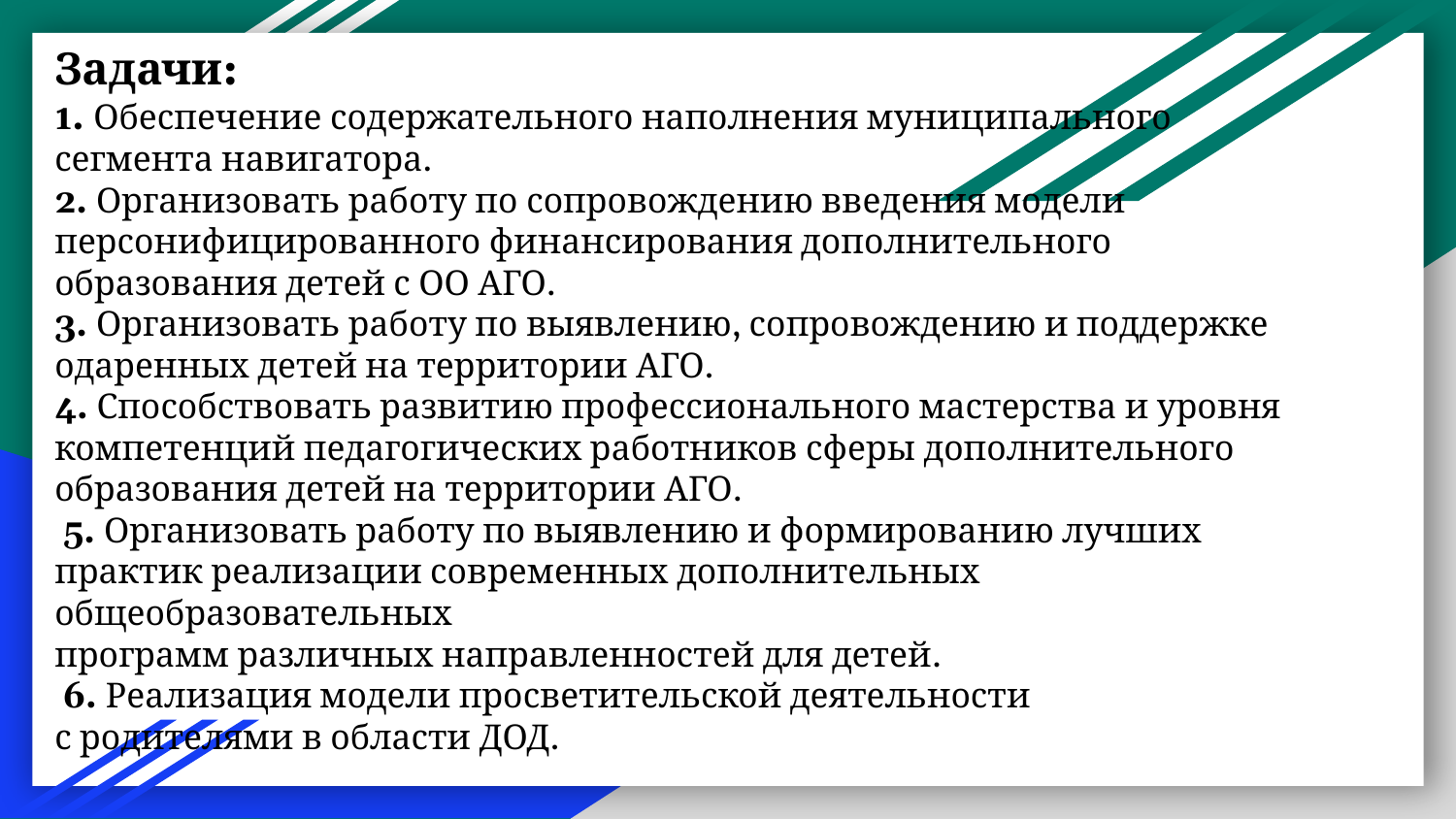

Задачи:
1. Обеспечение содержательного наполнения муниципального сегмента навигатора.
2. Организовать работу по сопровождению введения модели персонифицированного финансирования дополнительного образования детей с ОО АГО.
3. Организовать работу по выявлению, сопровождению и поддержке одаренных детей на территории АГО.
4. Способствовать развитию профессионального мастерства и уровня компетенций педагогических работников сферы дополнительного образования детей на территории АГО.
 5. Организовать работу по выявлению и формированию лучших
практик реализации современных дополнительных общеобразовательных
программ различных направленностей для детей.
 6. Реализация модели просветительской деятельности
с родителями в области ДОД.